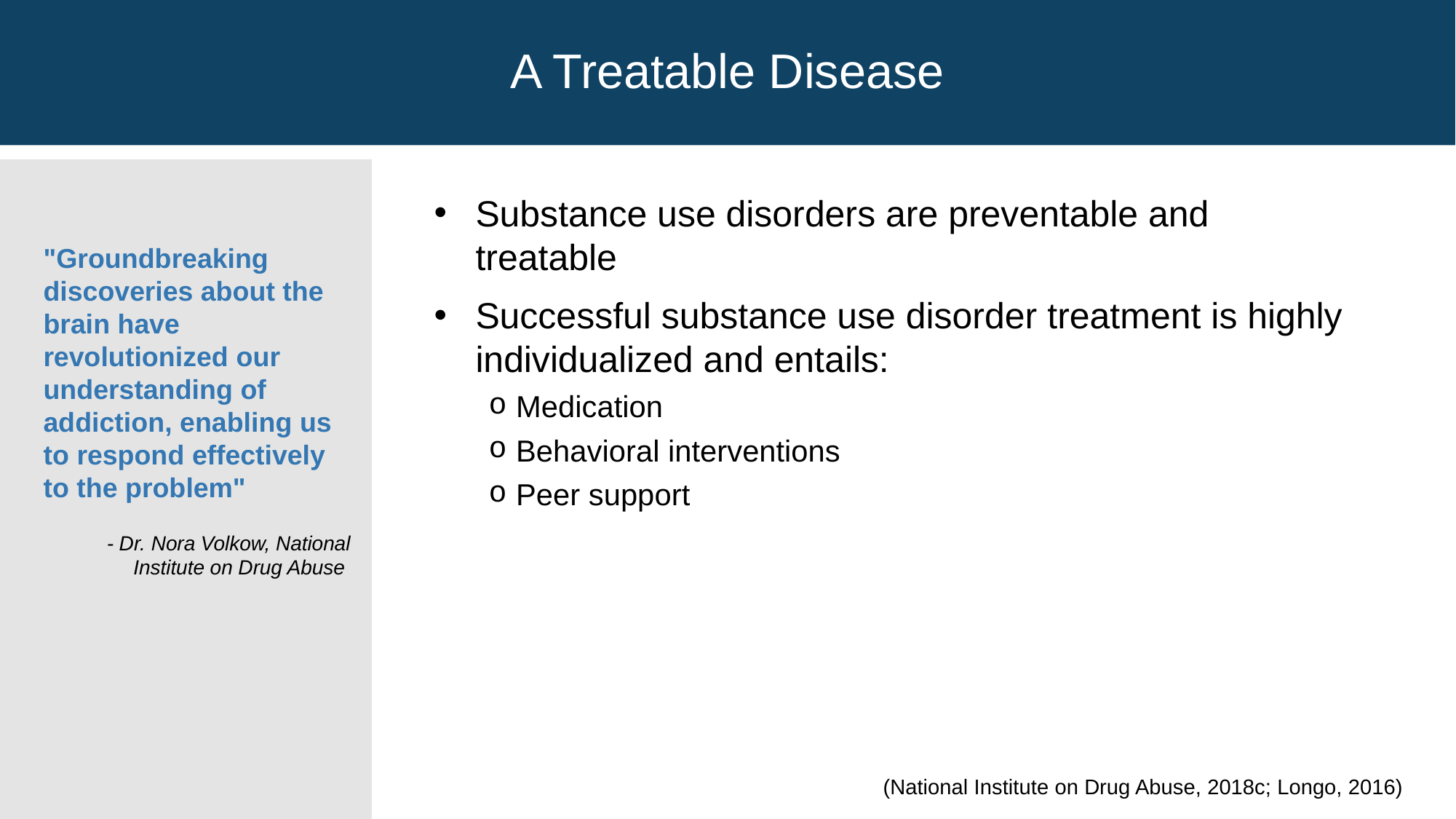

# A Treatable Disease

Substance use disorders are preventable and treatable
Successful substance use disorder treatment is highly individualized and entails:
Medication
Behavioral interventions
Peer support

"Groundbreaking discoveries about the brain have revolutionized our understanding of addiction, enabling us to respond effectively to the problem"
- Dr. Nora Volkow, National Institute on Drug Abuse
(National Institute on Drug Abuse, 2018c; Longo, 2016)